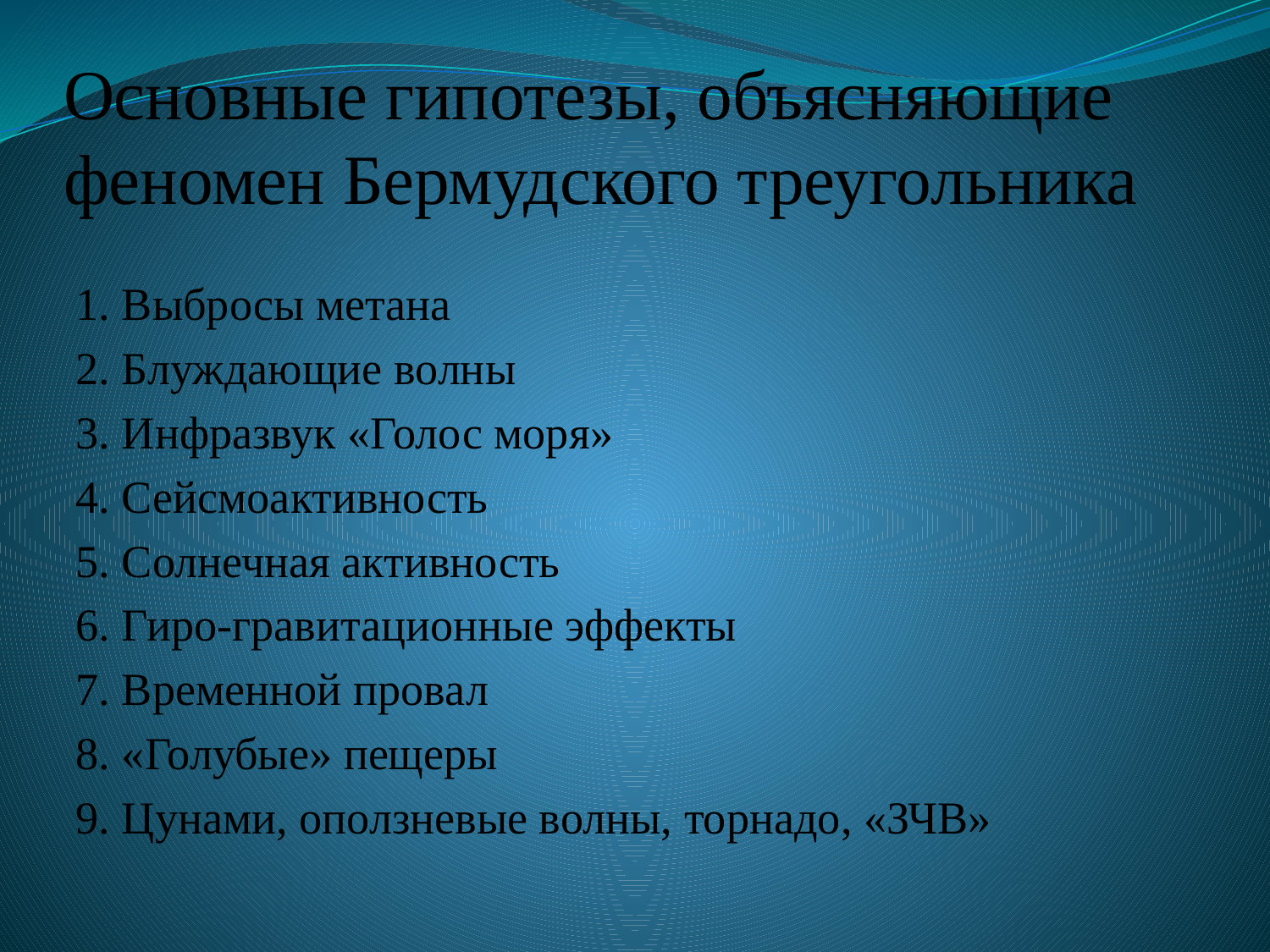

# Основные гипотезы, объясняющие феномен Бермудского треугольника
1. Выбросы метана
2. Блуждающие волны
3. Инфразвук «Голос моря»
4. Сейсмоактивность
5. Солнечная активность
6. Гиро-гравитационные эффекты
7. Временной провал
8. «Голубые» пещеры
9. Цунами, оползневые волны, торнадо, «ЗЧВ»